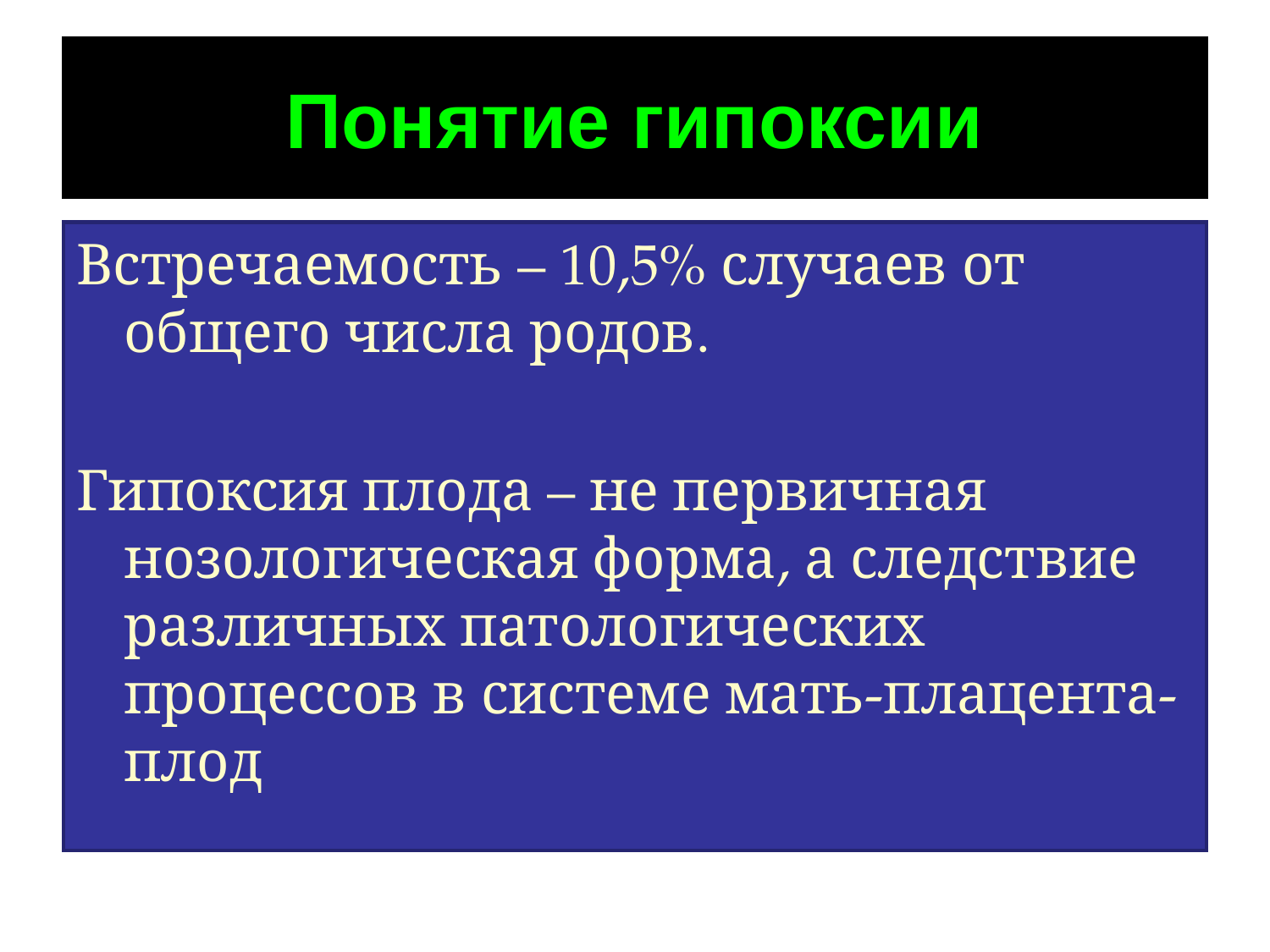

# Понятие гипоксии
Встречаемость – 10,5% случаев от общего числа родов.

Гипоксия плода – не первичная нозологическая форма, а следствие различных патологических процессов в системе мать-плацента-плод